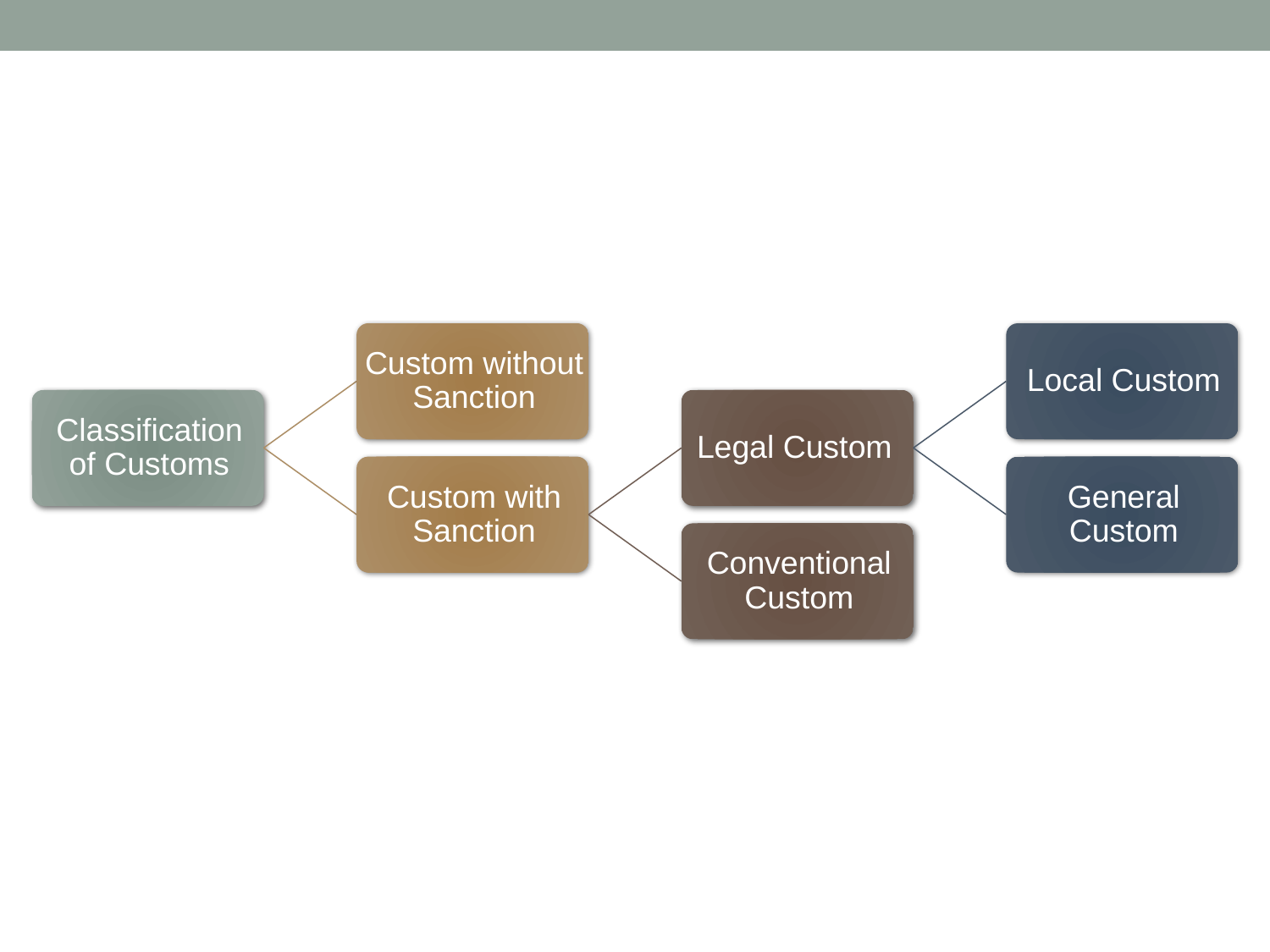

Classification of Customs

Custom without Sanction

Custom with Sanction

Legal Custom

Local Custom

General Custom

Conventional Custom